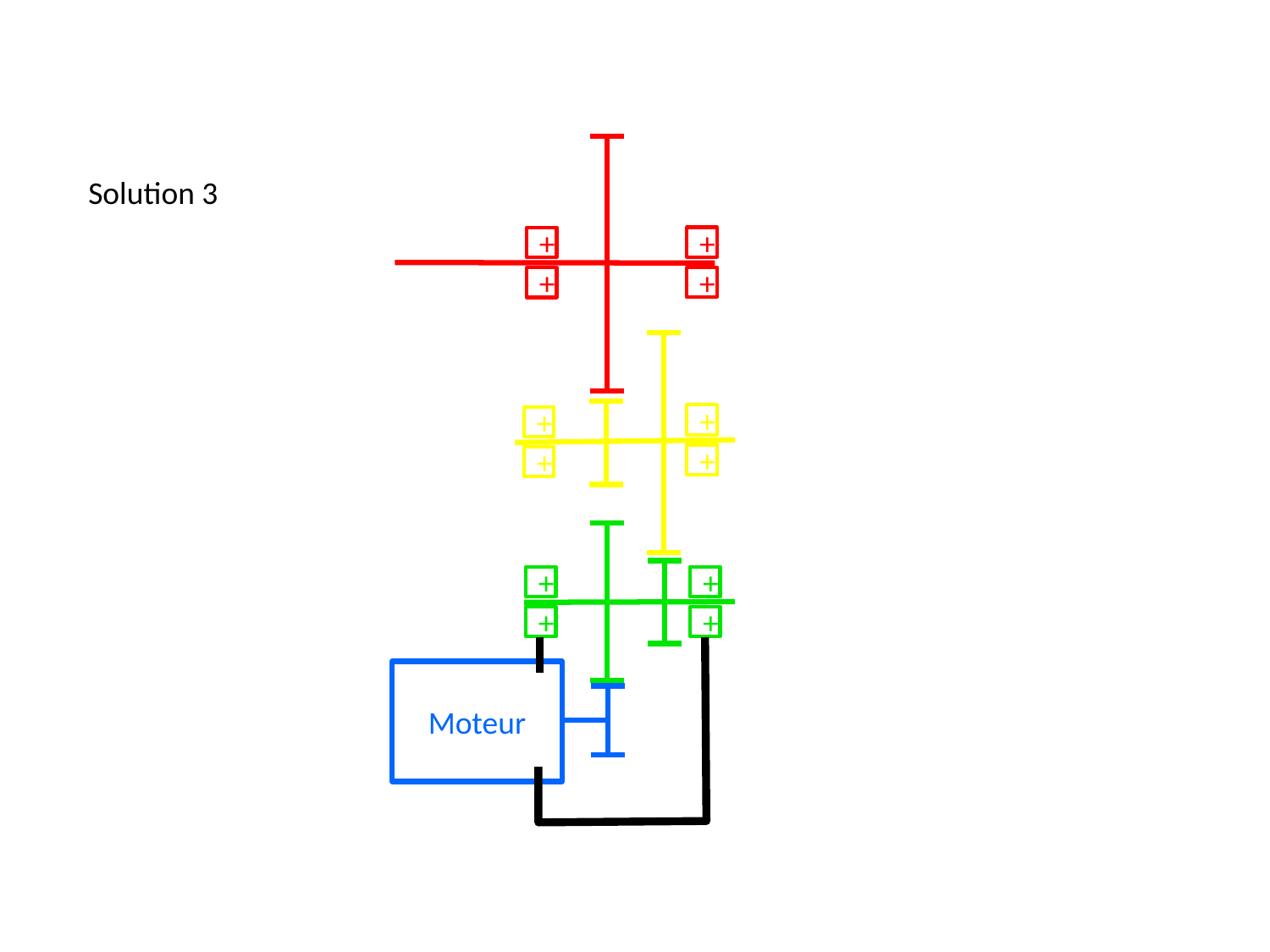

+
+
+
+
Solution 3
+
+
+
+
+
+
+
+

Moteur